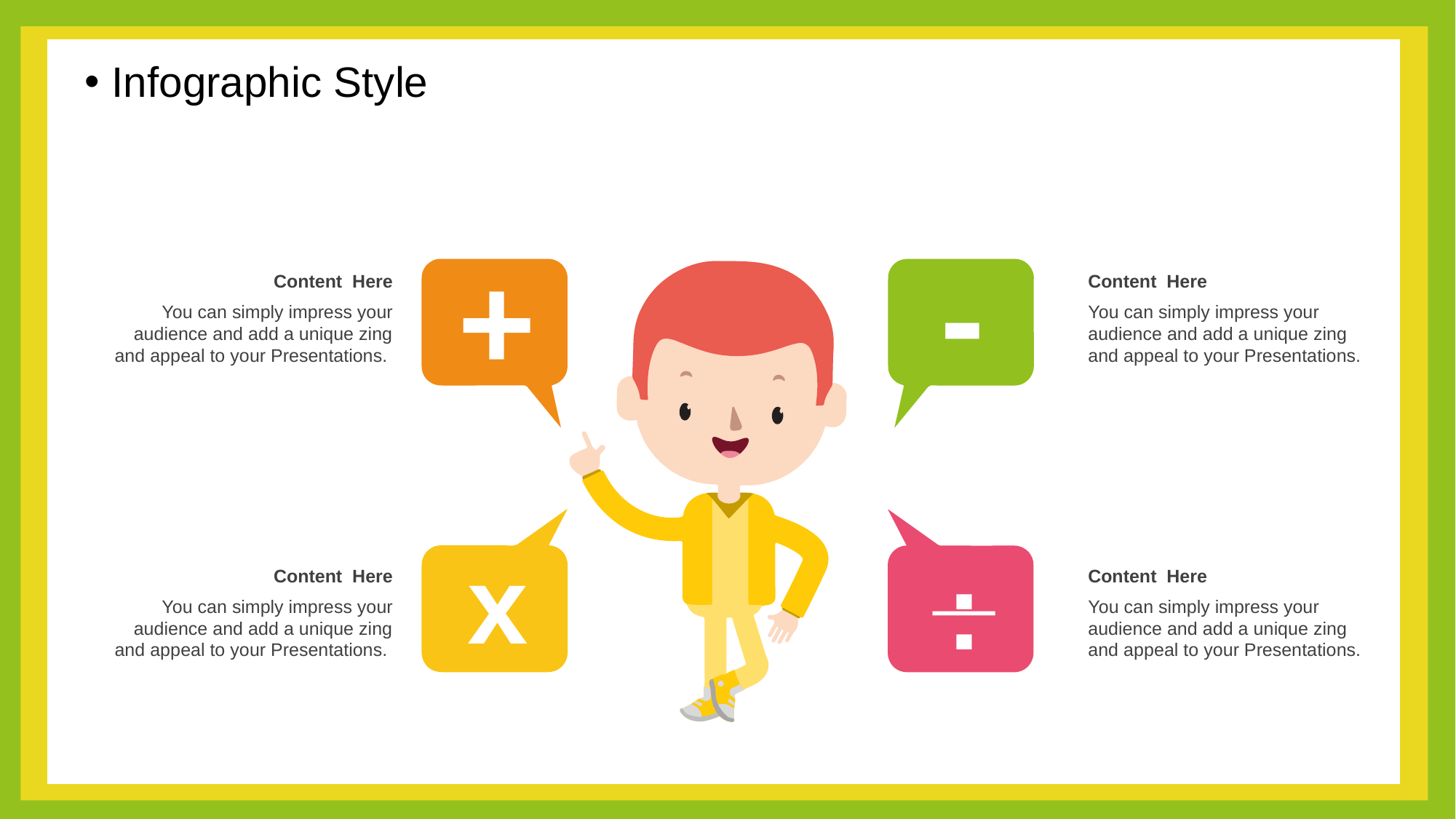

Infographic Style
-
+

Content  Here
Content  Here
You can simply impress your audience and add a unique zing and appeal to your Presentations.
You can simply impress your audience and add a unique zing and appeal to your Presentations.
_

x
:
Content  Here
You can simply impress your audience and add a unique zing and appeal to your Presentations.
Content  Here
You can simply impress your audience and add a unique zing and appeal to your Presentations.